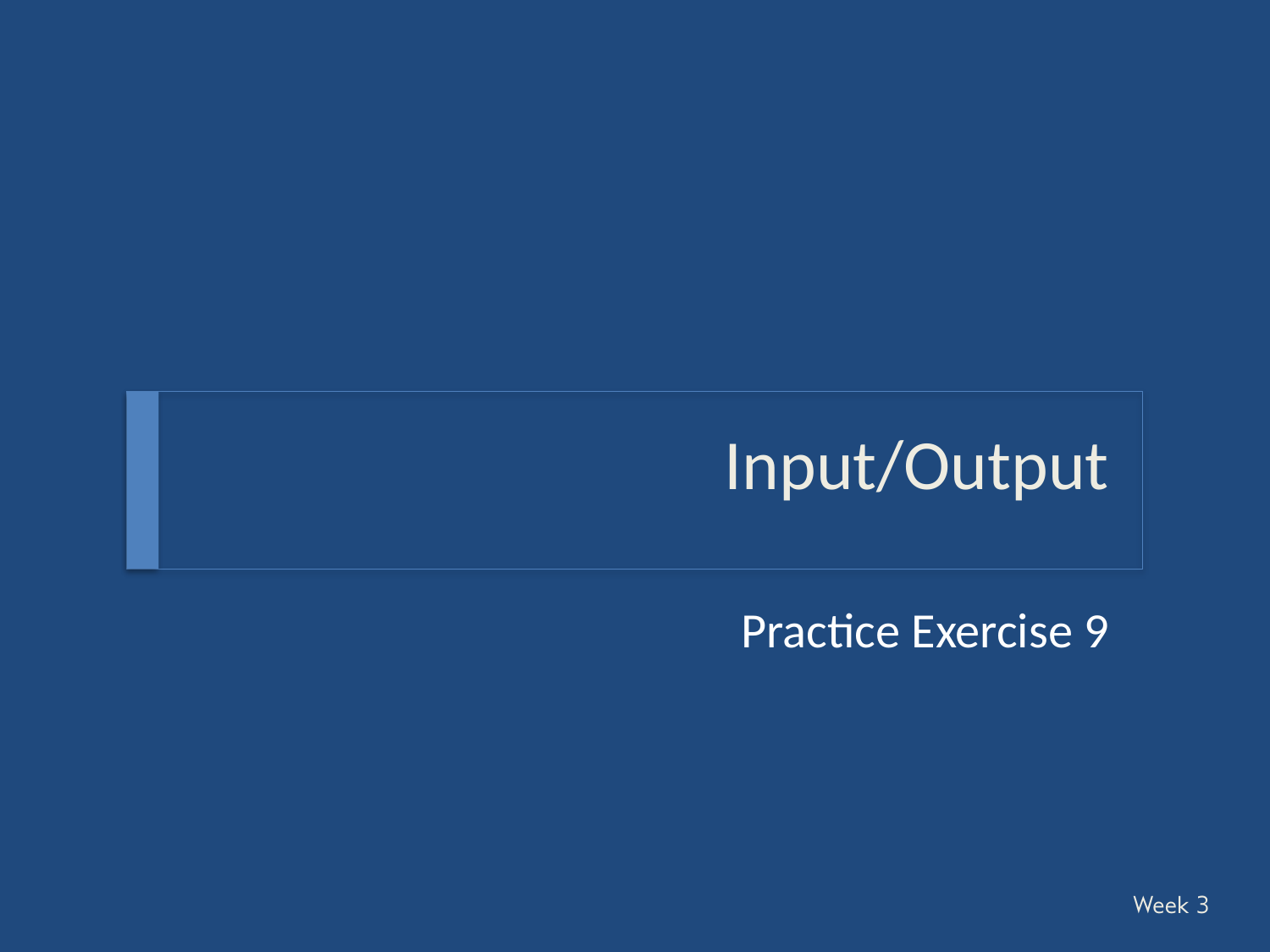

# Input/Output
Practice Exercise 9
Week 3